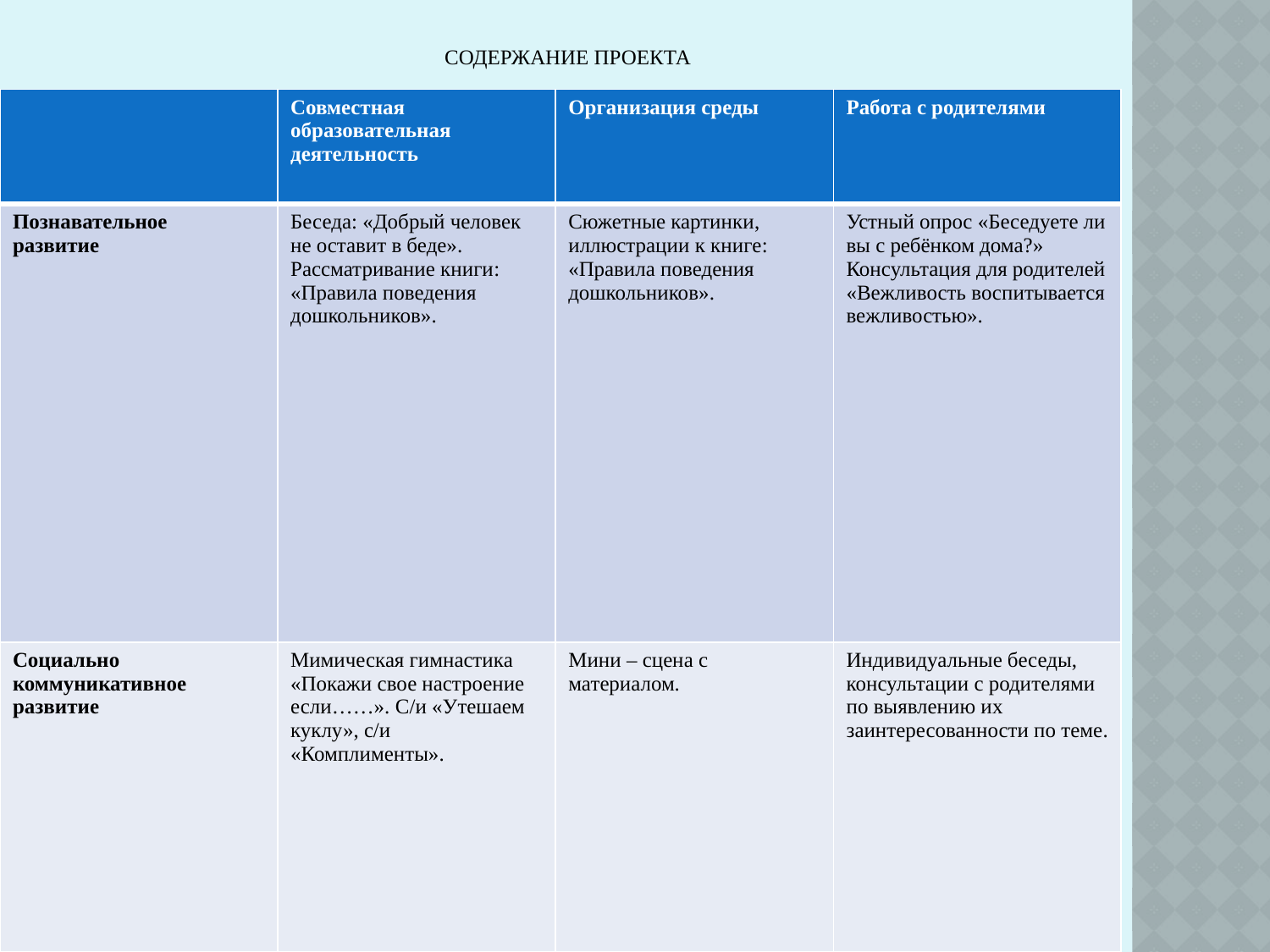

# Содержание ПРОЕКТА
|  | Совместная образовательная деятельность | Организация среды | Работа с родителями |
| --- | --- | --- | --- |
| Познавательное развитие | Беседа: «Добрый человек не оставит в беде». Рассматривание книги: «Правила поведения дошкольников». | Сюжетные картинки, иллюстрации к книге: «Правила поведения дошкольников». | Устный опрос «Беседуете ли вы с ребёнком дома?» Консультация для родителей «Вежливость воспитывается вежливостью». |
| Социально коммуникативное развитие | Мимическая гимнастика «Покажи свое настроение если……». C/и «Утешаeм куклу», с/и «Комплименты». | Мини – сцена с материалом. | Индивидуальные беседы, консультации с родителями по выявлению их заинтересованности по теме. |